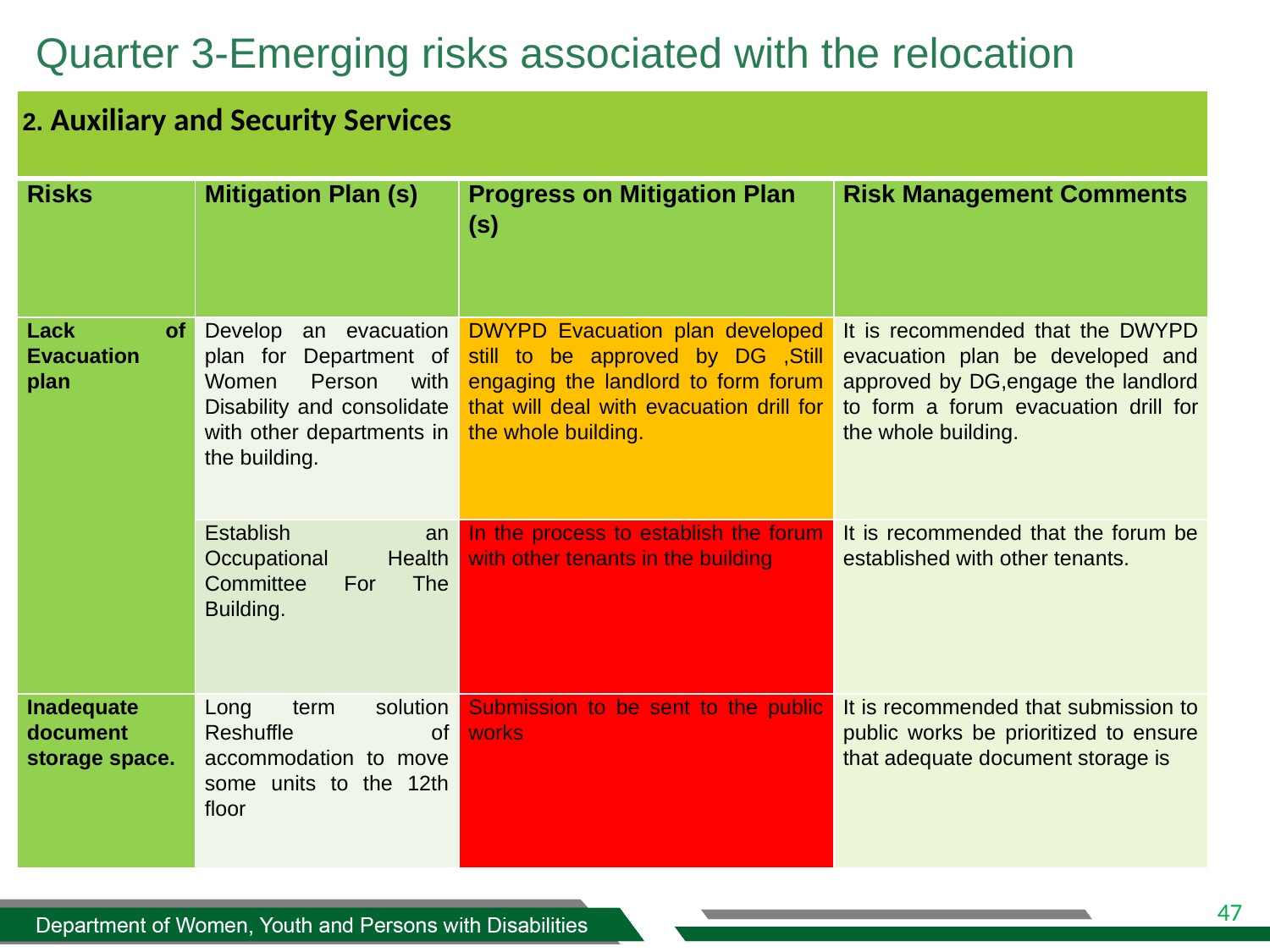

Quarter 3-Emerging risks associated with the relocation
| 2. Auxiliary and Security Services |  |  |  |
| --- | --- | --- | --- |
| Risks | Mitigation Plan (s) | Progress on Mitigation Plan (s) | Risk Management Comments |
| Lack of Evacuation plan | Develop an evacuation plan for Department of Women Person with Disability and consolidate with other departments in the building. | DWYPD Evacuation plan developed still to be approved by DG ,Still engaging the landlord to form forum that will deal with evacuation drill for the whole building. | It is recommended that the DWYPD evacuation plan be developed and approved by DG,engage the landlord to form a forum evacuation drill for the whole building. |
|  | Establish an Occupational Health Committee For The Building. | In the process to establish the forum with other tenants in the building | It is recommended that the forum be established with other tenants. |
| Inadequate document storage space. | Long term solution Reshuffle of accommodation to move some units to the 12th floor | Submission to be sent to the public works | It is recommended that submission to public works be prioritized to ensure that adequate document storage is |